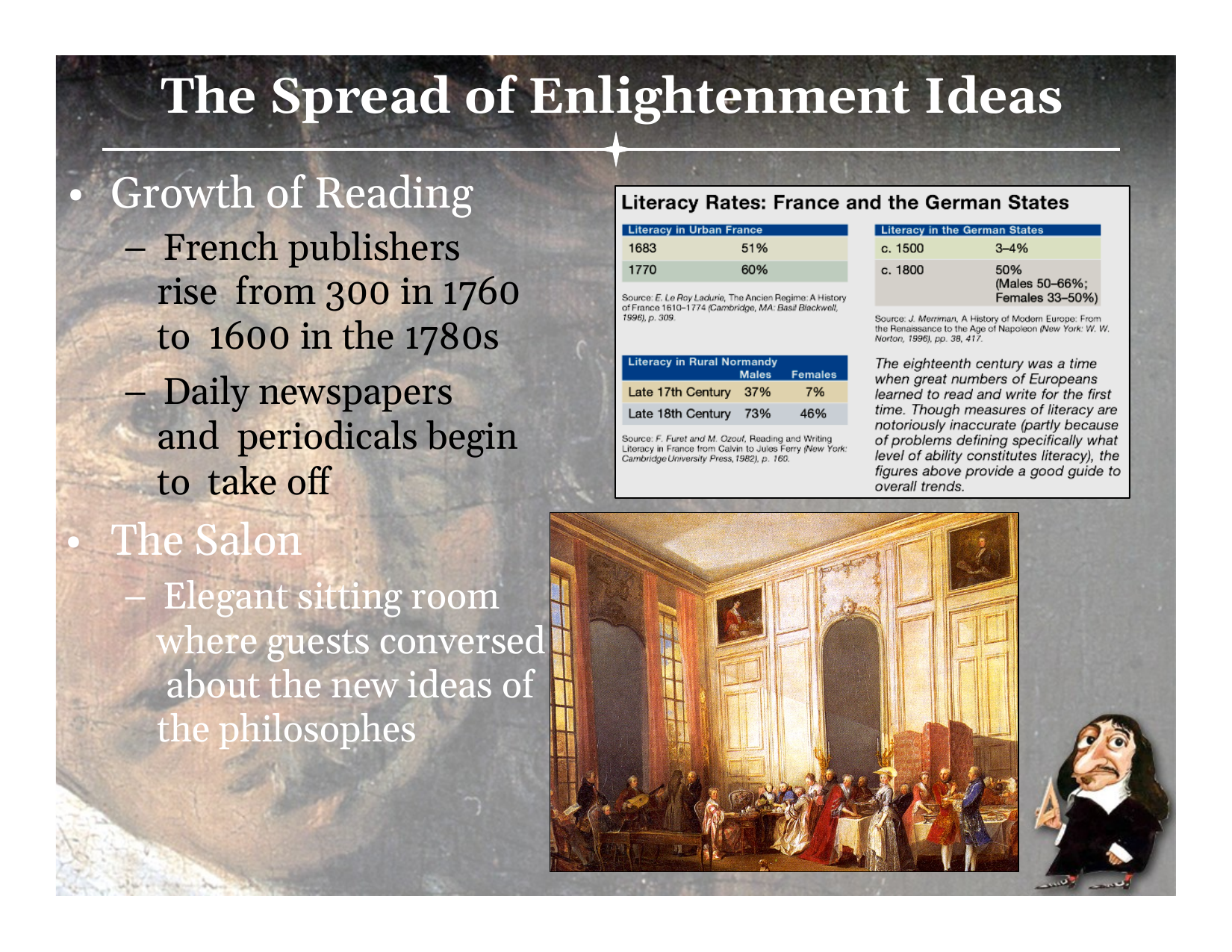

# The Spread of Enlightenment Ideas
• 	Growth of Reading
–  French publishers rise  from 300 in 1760 to  1600 in the 1780s
–  Daily newspapers and  periodicals begin to  take off
• 	The Salon
–  Elegant sitting room  where guests conversed  about the new ideas of  the philosophes